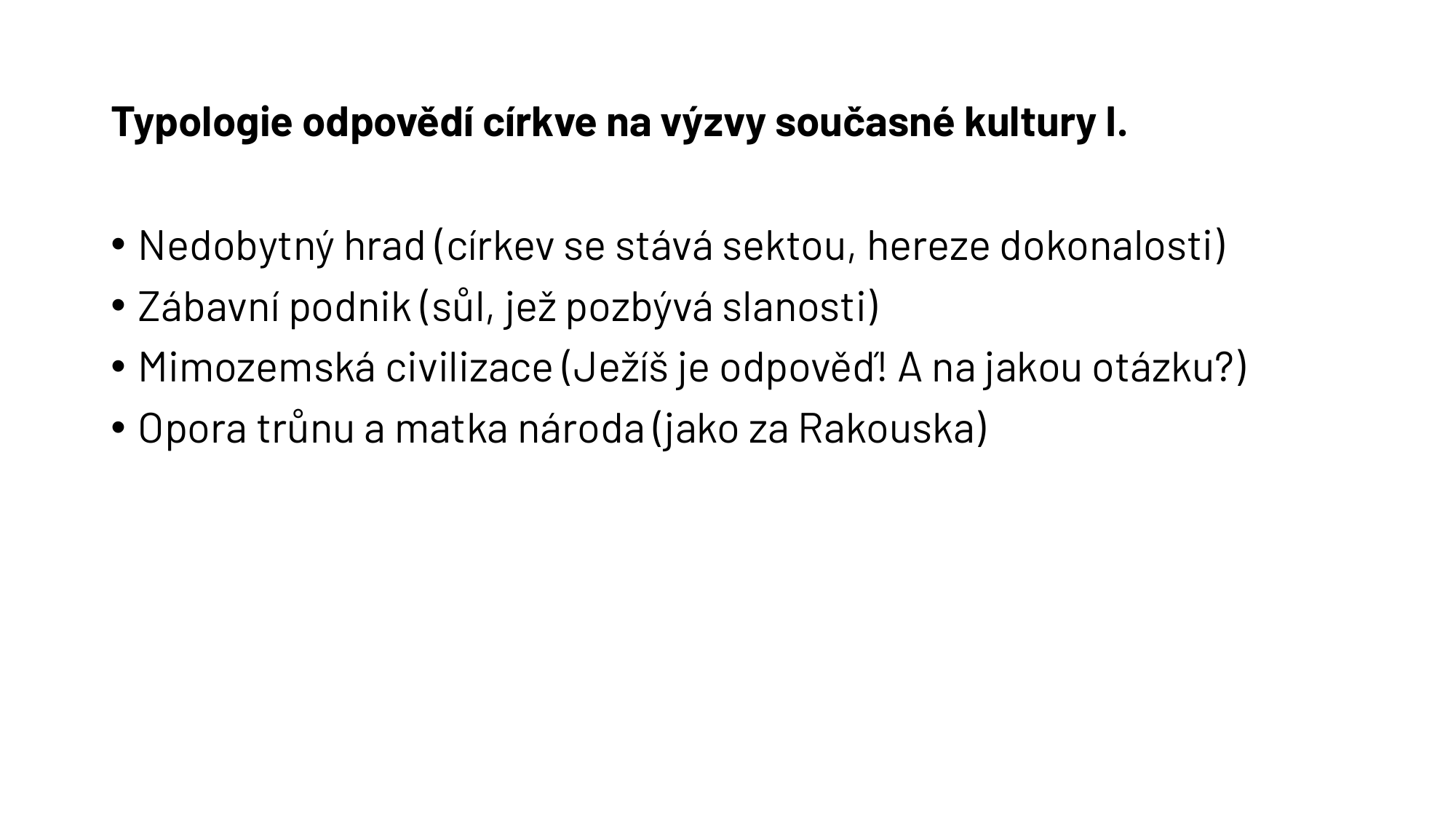

# Typologie odpovědí církve na výzvy současné kultury I.
Nedobytný hrad (církev se stává sektou, hereze dokonalosti)
Zábavní podnik (sůl, jež pozbývá slanosti)
Mimozemská civilizace (Ježíš je odpověď! A na jakou otázku?)
Opora trůnu a matka národa (jako za Rakouska)